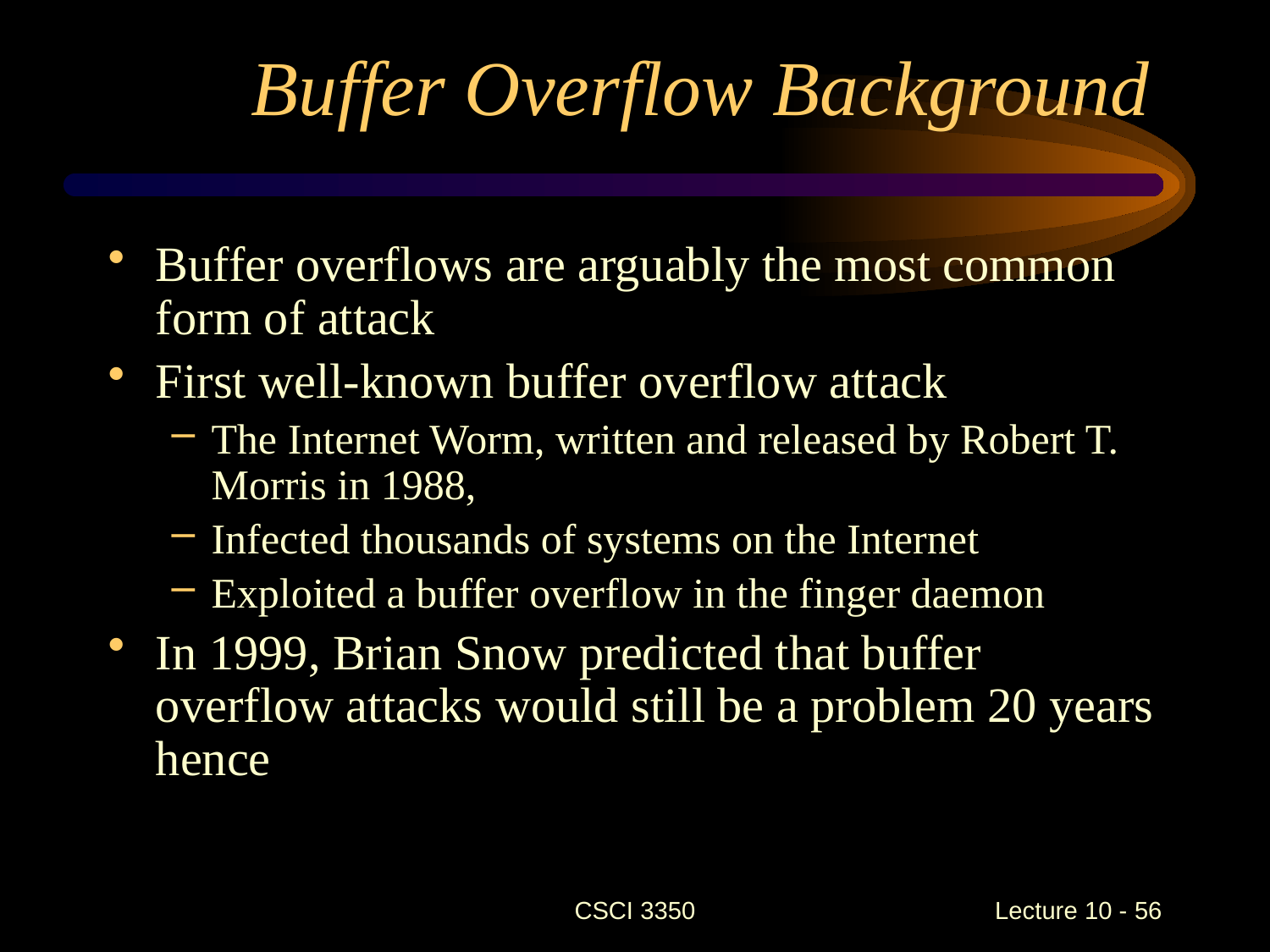

# Buffer Overflow Background
Buffer overflows are arguably the most common form of attack
First well-known buffer overflow attack
The Internet Worm, written and released by Robert T. Morris in 1988,
Infected thousands of systems on the Internet
Exploited a buffer overflow in the finger daemon
In 1999, Brian Snow predicted that buffer overflow attacks would still be a problem 20 years hence

CSCI 3350
Lecture 10 - 56